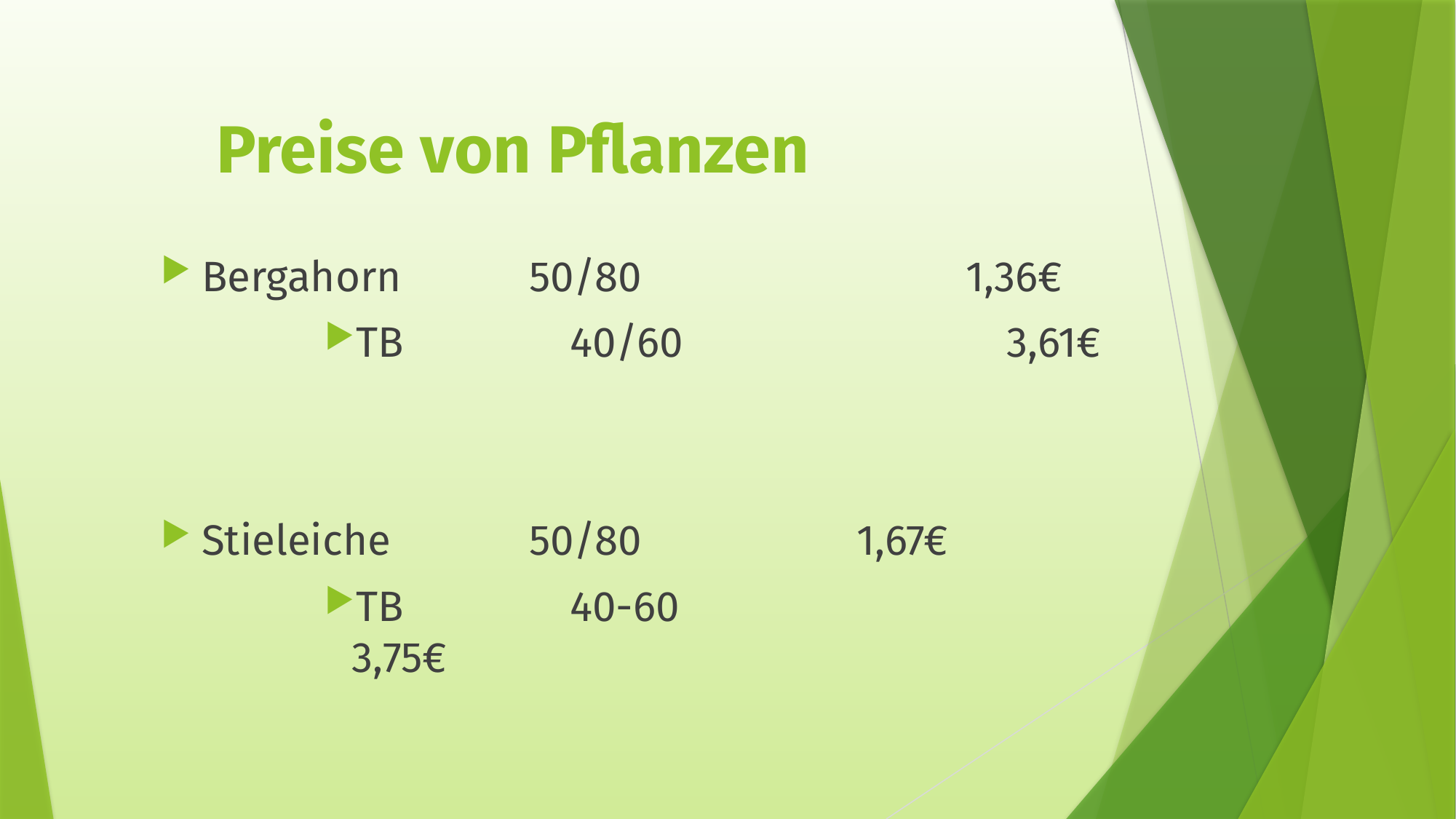

# Preise von Pflanzen
Bergahorn 		50/80			1,36€
TB		40/60			3,61€

Stieleiche		50/80 		1,67€
TB		40-60				3,75€